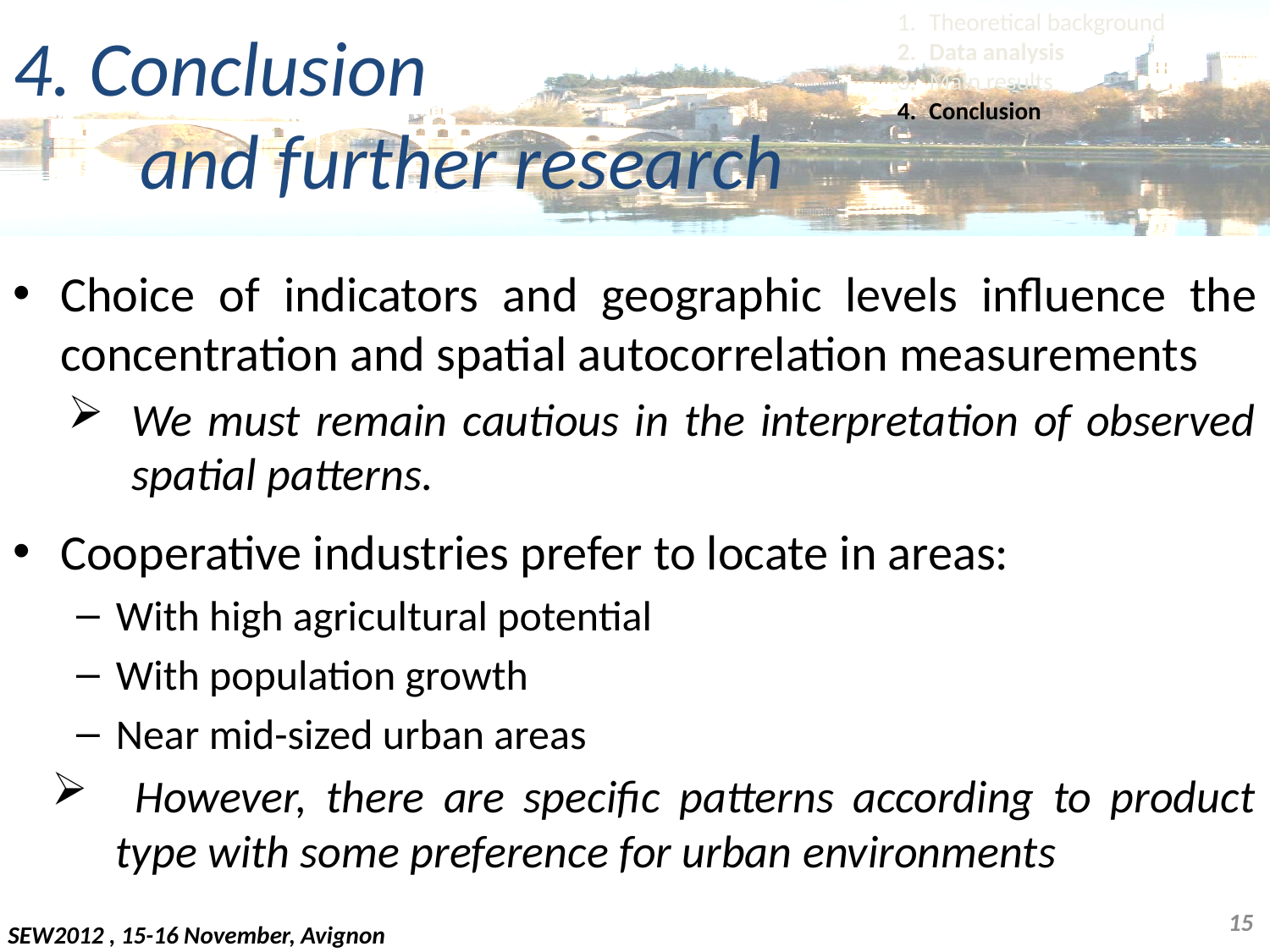

Theoretical background
Data analysis
Main results
Conclusion
4. Conclusion
	and further research
Choice of indicators and geographic levels influence the concentration and spatial autocorrelation measurements
We must remain cautious in the interpretation of observed spatial patterns.
Cooperative industries prefer to locate in areas:
With high agricultural potential
With population growth
Near mid-sized urban areas
 However, there are specific patterns according to product type with some preference for urban environments
15